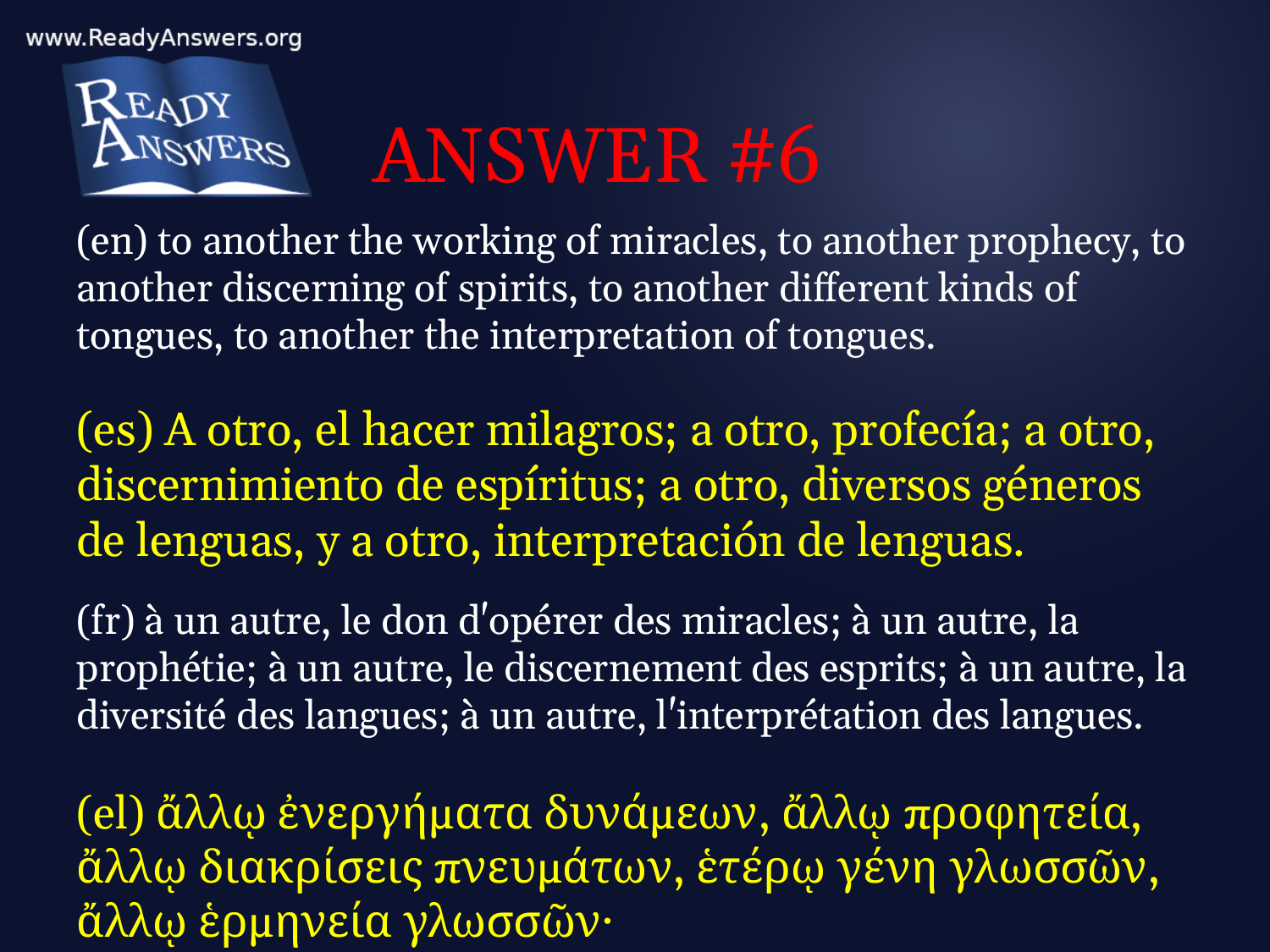

# ANSWER #6
(en) to another the working of miracles, to another prophecy, to another discerning of spirits, to another different kinds of tongues, to another the interpretation of tongues.
(es) A otro, el hacer milagros; a otro, profecía; a otro, discernimiento de espíritus; a otro, diversos géneros de lenguas, y a otro, interpretación de lenguas.
(fr) à un autre, le don d'opérer des miracles; à un autre, la prophétie; à un autre, le discernement des esprits; à un autre, la diversité des langues; à un autre, l'interprétation des langues.
(el) ἄλλῳ ἐνεργήματα δυνάμεων, ἄλλῳ προφητεία, ἄλλῳ διακρίσεις πνευμάτων, ἑτέρῳ γένη γλωσσῶν, ἄλλῳ ἑρμηνεία γλωσσῶν·